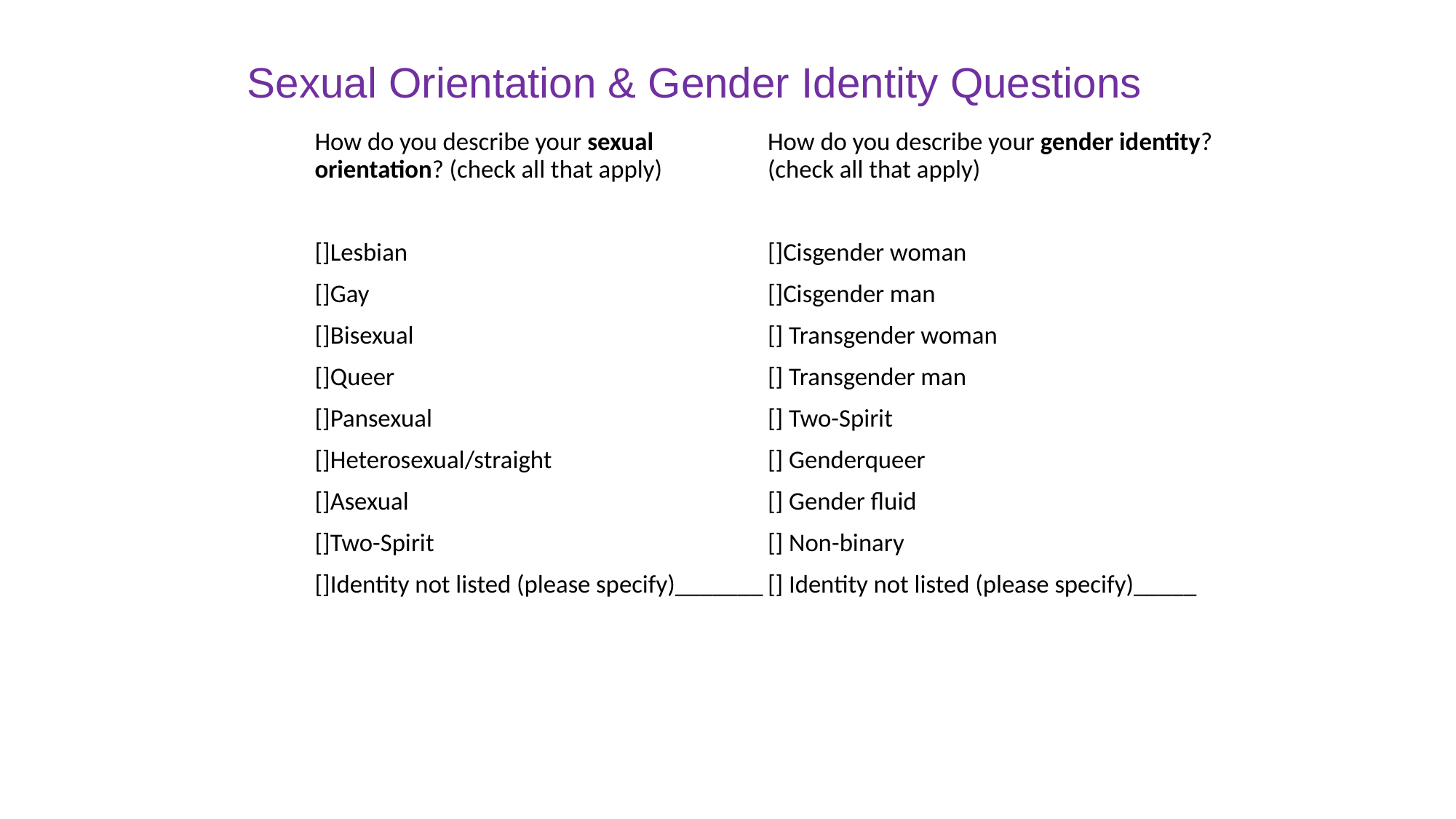

# Sexual Orientation & Gender Identity Questions
How do you describe your sexual orientation? (check all that apply)

[]Lesbian
[]Gay
[]Bisexual
[]Queer
[]Pansexual
[]Heterosexual/straight
[]Asexual
[]Two-Spirit
[]Identity not listed (please specify)_______

How do you describe your gender identity? (check all that apply)

[]Cisgender woman
[]Cisgender man
[] Transgender woman
[] Transgender man
[] Two-Spirit
[] Genderqueer
[] Gender fluid
[] Non-binary
[] Identity not listed (please specify)_____

11